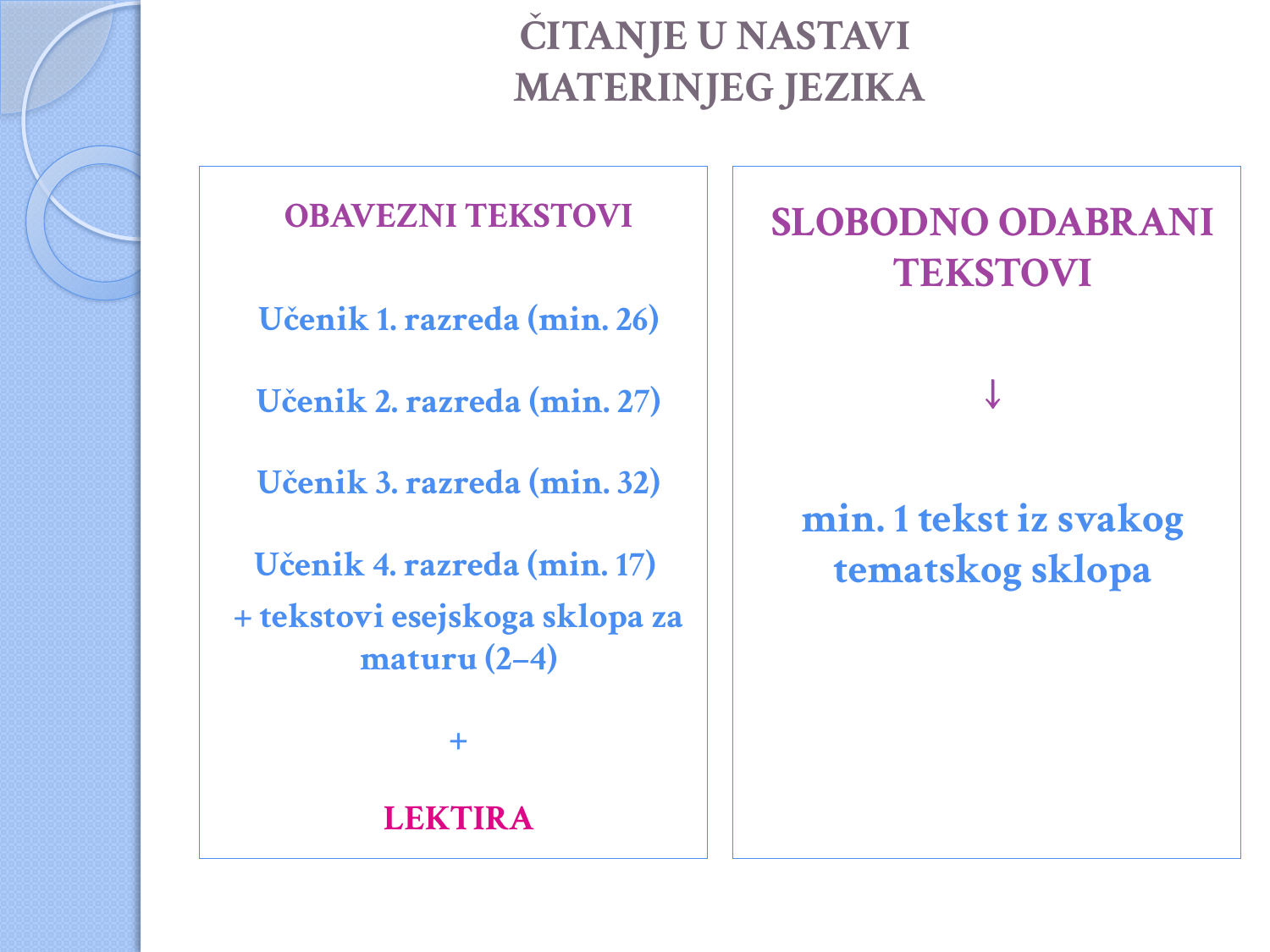

# ČITANJE U NASTAVI MATERINJEG JEZIKA

OBAVEZNI TEKSTOVI

Učenik 1. razreda (min. 26)

Učenik 2. razreda (min. 27)

Učenik 3. razreda (min. 32)

Učenik 4. razreda (min. 17)
+ tekstovi esejskoga sklopa za maturu (2–4)

+

LEKTIRA

SLOBODNO ODABRANI TEKSTOVI

↓

min. 1 tekst iz svakog tematskog sklopa